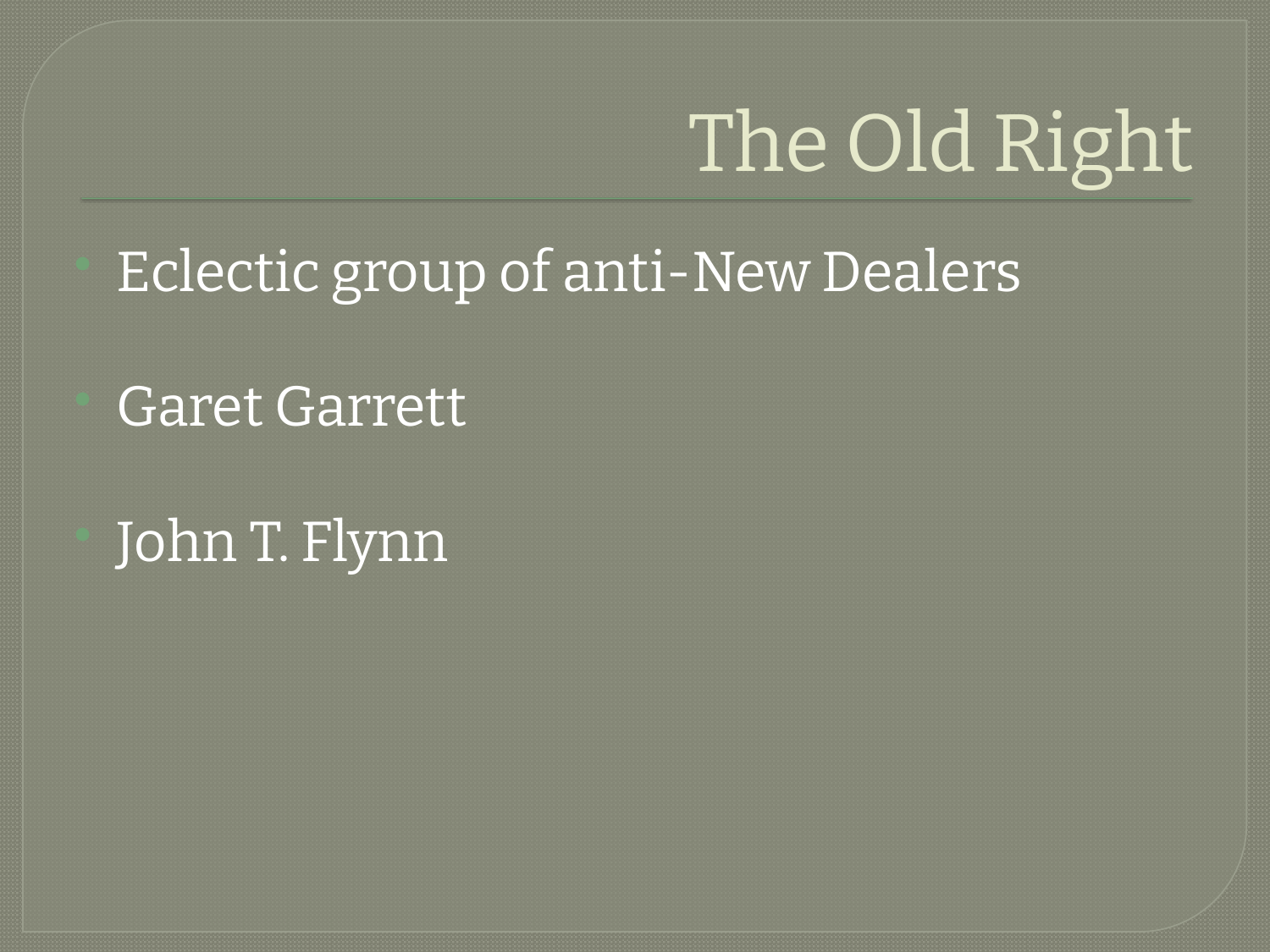

# The Old Right
Eclectic group of anti-New Dealers

Garet Garrett

John T. Flynn